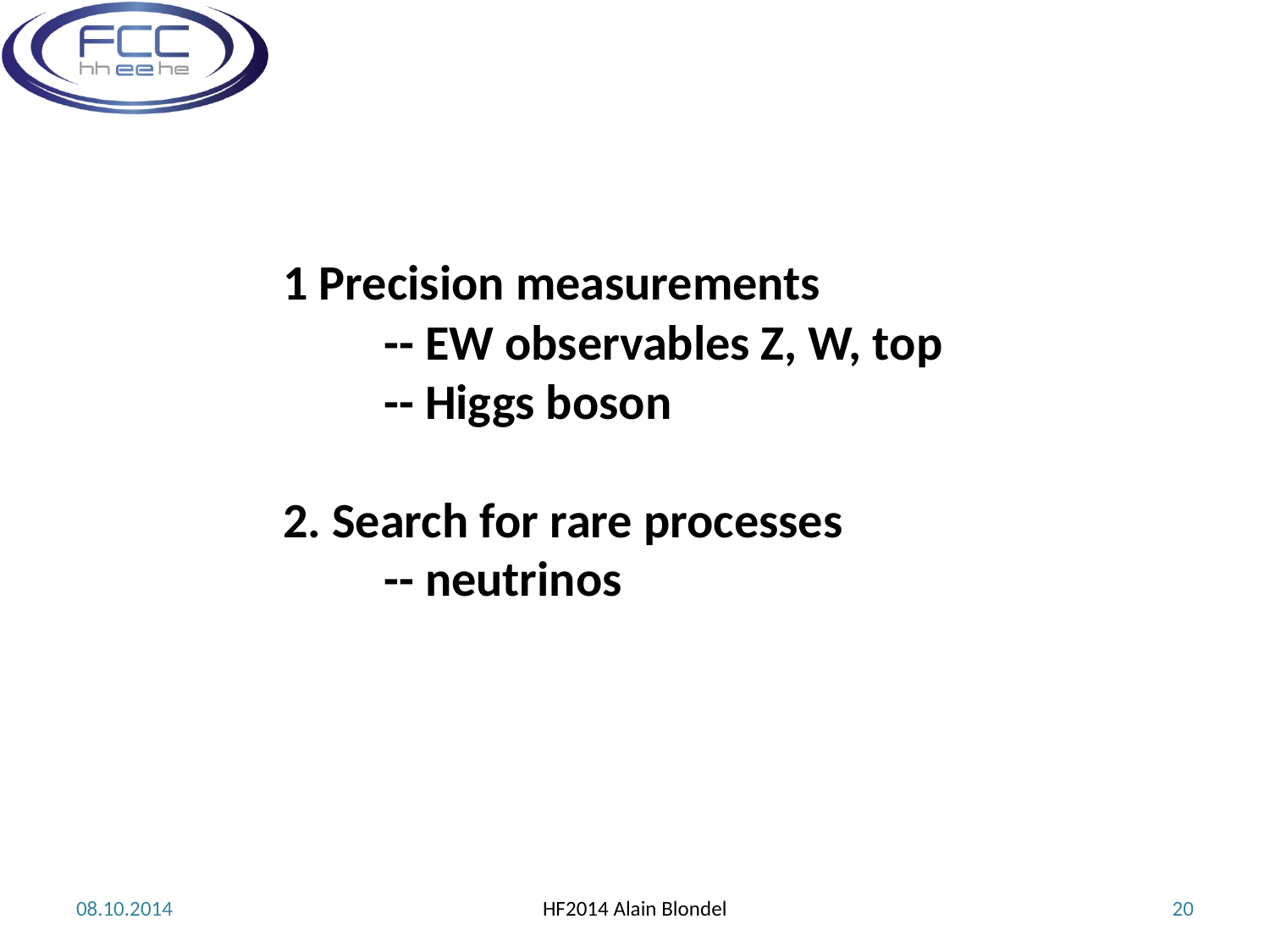

1 Precision measurements
         -- EW observables Z, W, top
         -- Higgs boson

2. Search for rare processes
         -- neutrinos
08.10.2014
HF2014 Alain Blondel
20